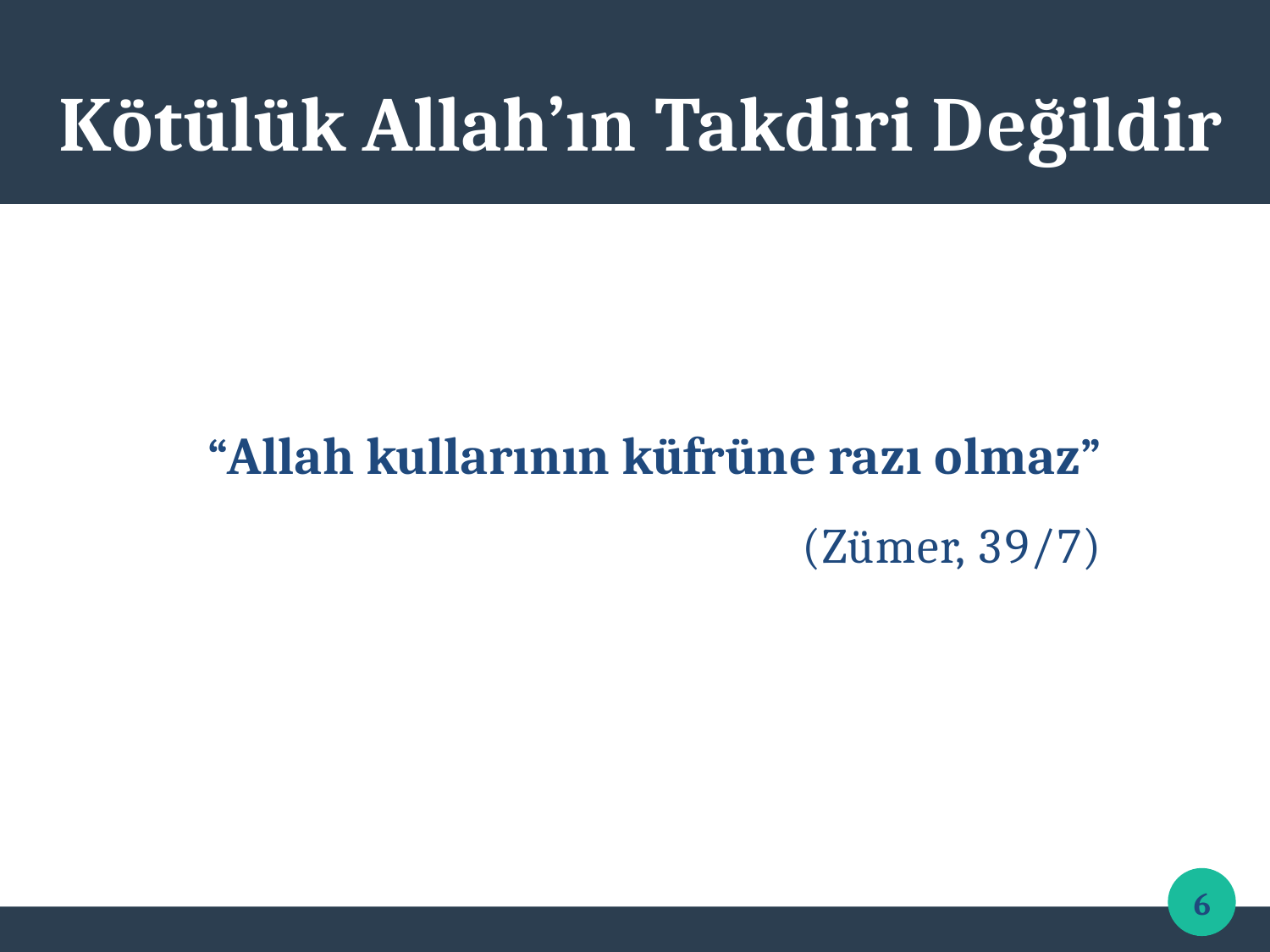

Kötülük Allah’ın Takdiri Değildir
“Allah kullarının küfrüne razı olmaz” (Zümer, 39/7)
6